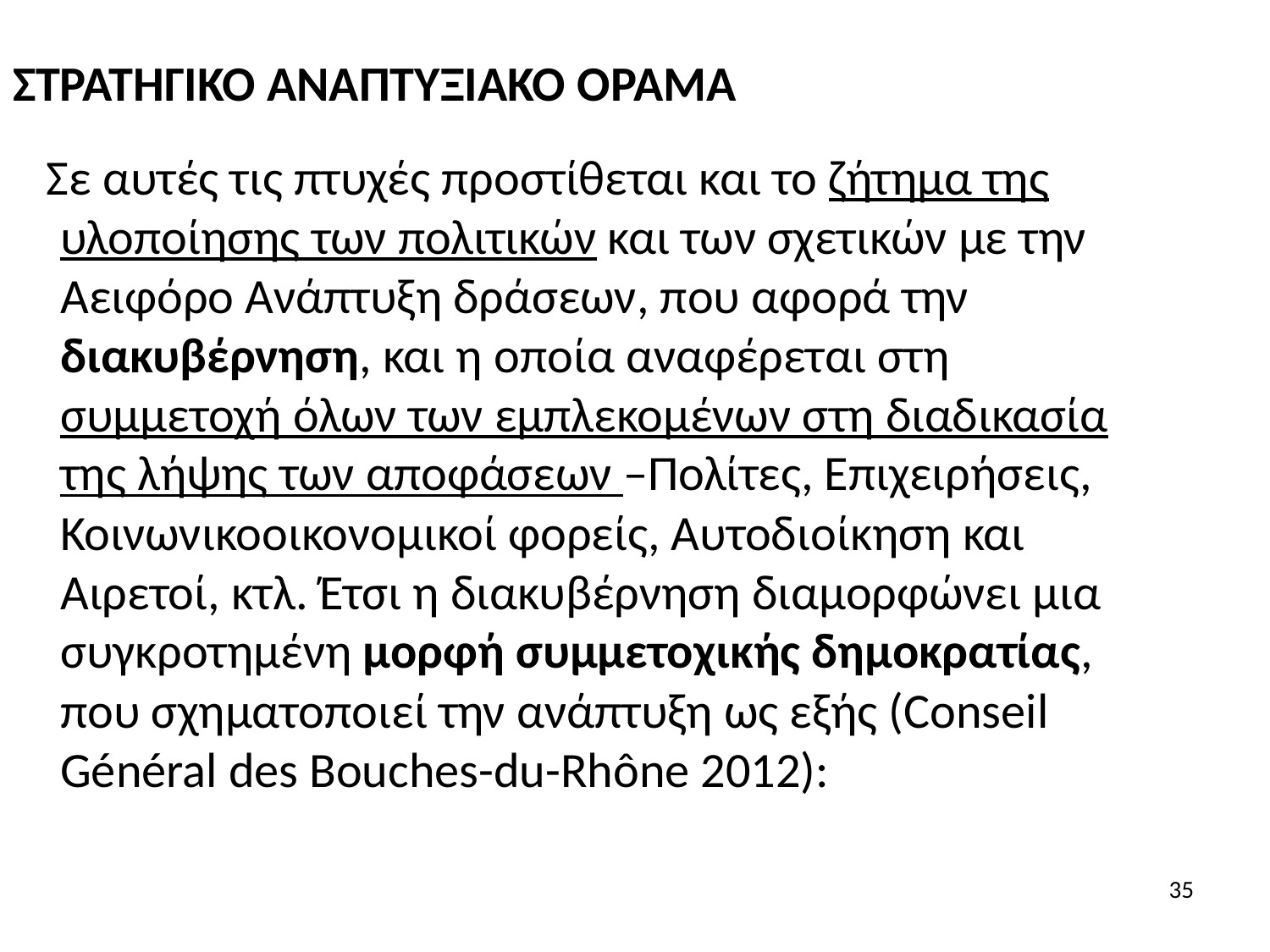

ΣΤΡΑΤΗΓΙΚΟ ΑΝΑΠΤΥΞΙΑΚΟ ΟΡΑΜΑ
   Σε αυτές τις πτυχές προστίθεται και το ζήτημα της υλοποίησης των πολιτικών και των σχετικών με την Αειφόρο Ανάπτυξη δράσεων, που αφορά την διακυβέρνηση, και η οποία αναφέρεται στη συμμετοχή όλων των εμπλεκομένων στη διαδικασία της λήψης των αποφάσεων –Πολίτες, Επιχειρήσεις, Κοινωνικοοικονομικοί φορείς, Αυτοδιοίκηση και Αιρετοί, κτλ. Έτσι η διακυβέρνηση διαμορφώνει μια συγκροτημένη μορφή συμμετοχικής δημοκρατίας, που σχηματοποιεί την ανάπτυξη ως εξής (Conseil Général des Bouches-du-Rhône 2012):
35